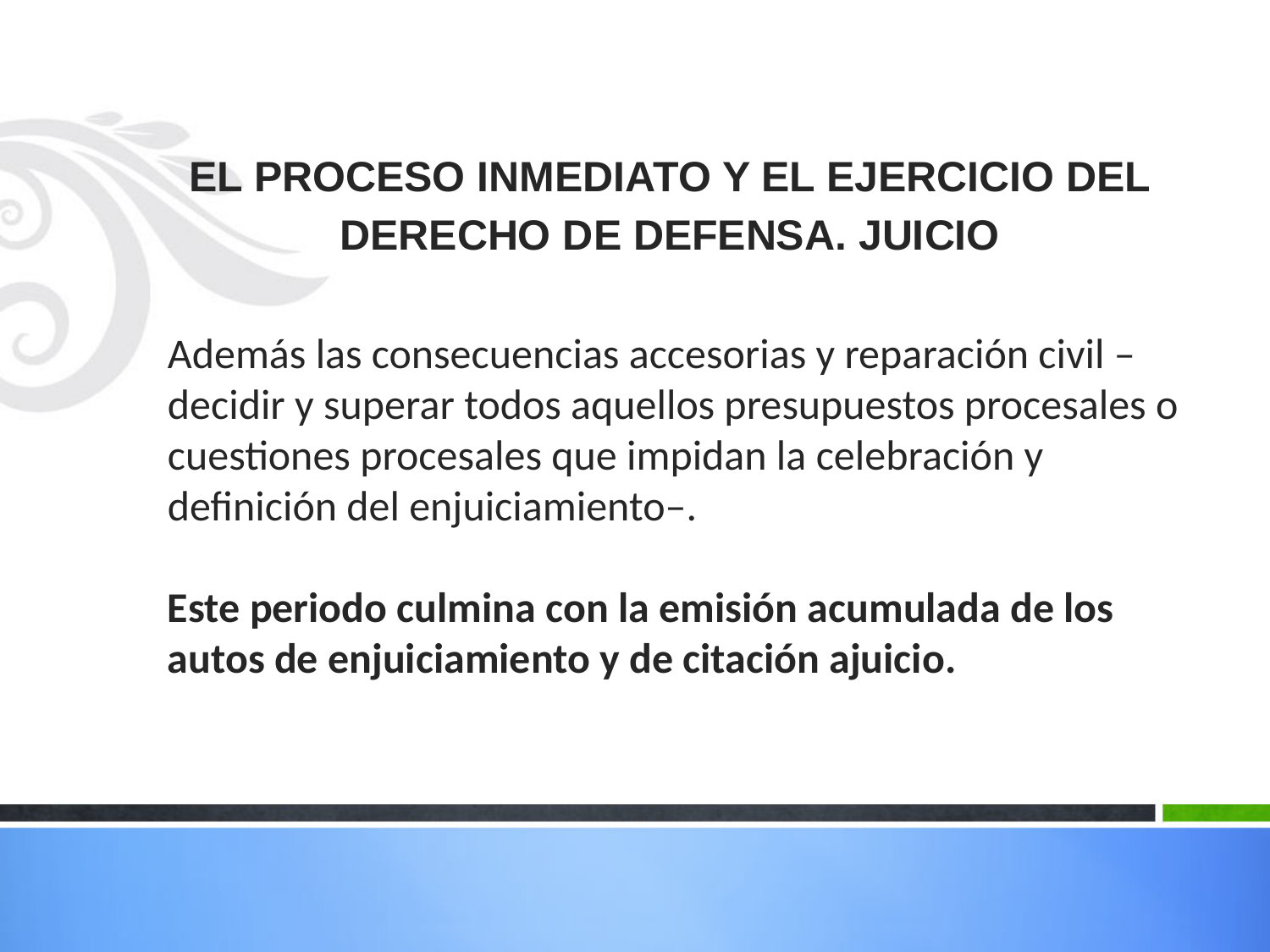

EL PROCESO INMEDIATO Y EL EJERCICIO DEL DERECHO DE DEFENSA. JUICIO
# Además las consecuencias accesorias y reparación civil –decidir y superar todos aquellos presupuestos procesales o cuestiones procesales que impidan la celebración y definición del enjuiciamiento–. Este periodo culmina con la emisión acumulada de los autos de enjuiciamiento y de citación ajuicio.